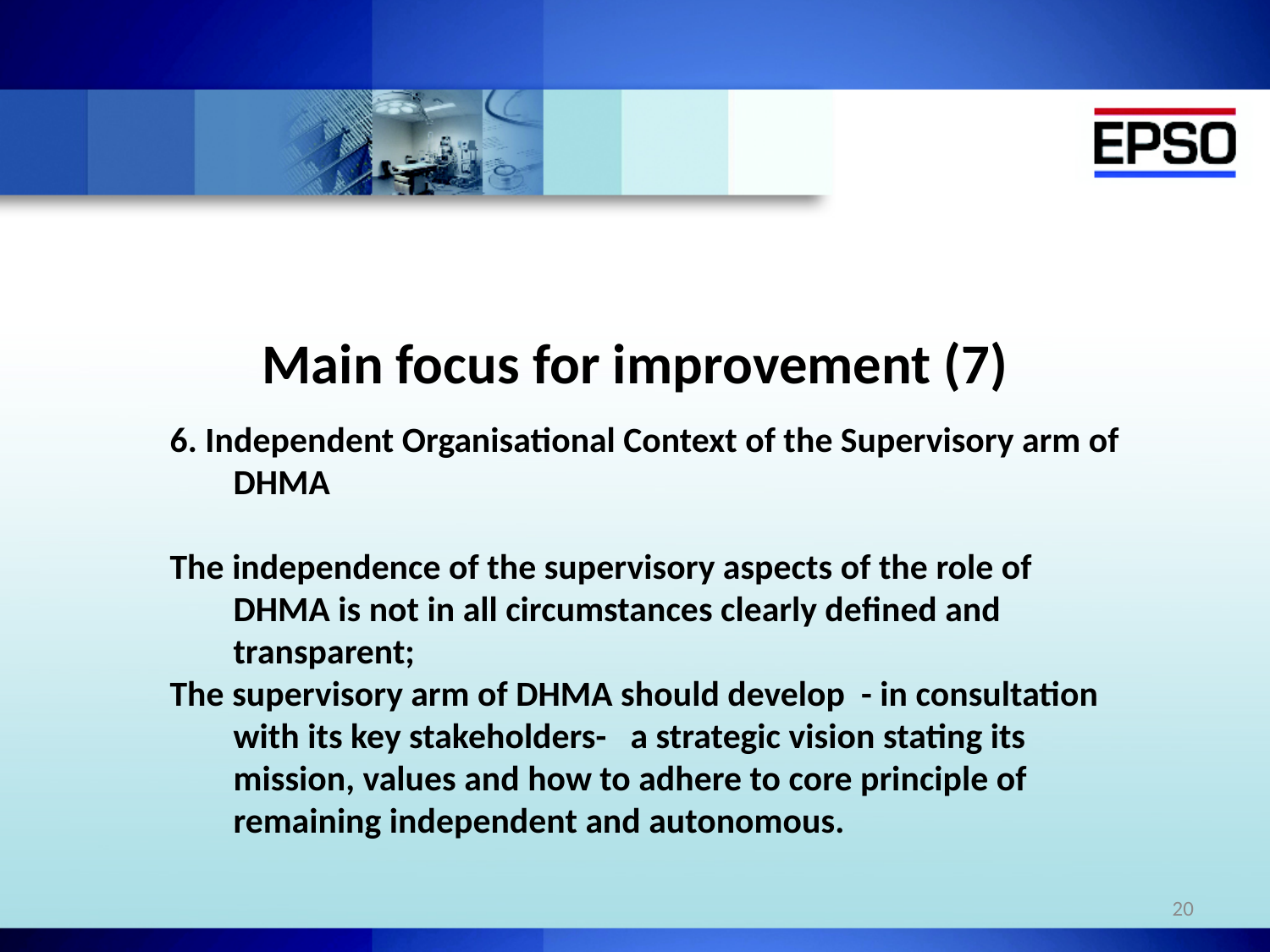

# Main focus for improvement (7)
6. Independent Organisational Context of the Supervisory arm of DHMA

The independence of the supervisory aspects of the role of DHMA is not in all circumstances clearly defined and transparent;
The supervisory arm of DHMA should develop  - in consultation with its key stakeholders-   a strategic vision stating its mission, values and how to adhere to core principle of remaining independent and autonomous.

20